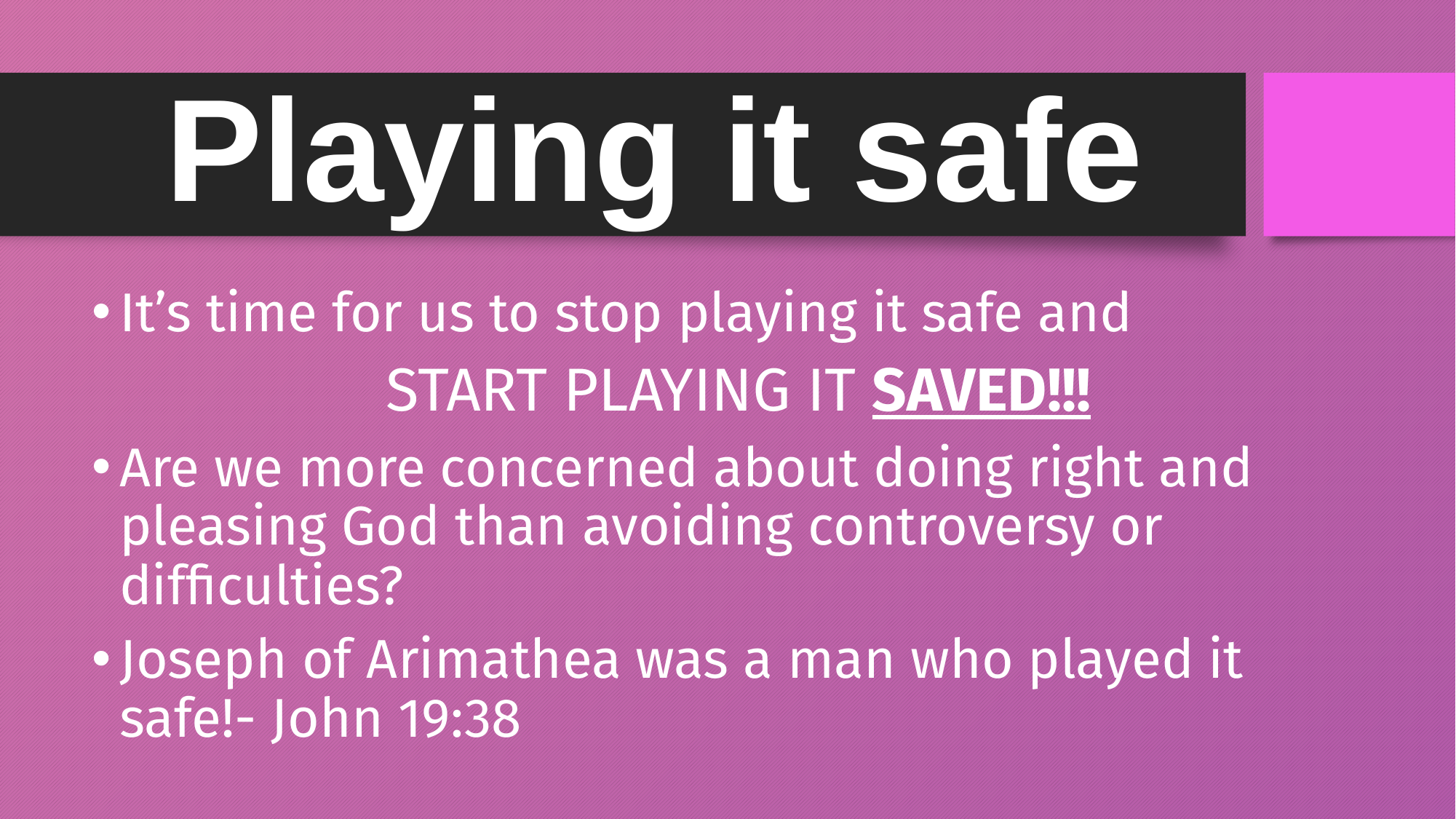

# Playing it safe
It’s time for us to stop playing it safe and
START PLAYING IT SAVED!!!
Are we more concerned about doing right and pleasing God than avoiding controversy or difficulties?
Joseph of Arimathea was a man who played it safe!- John 19:38